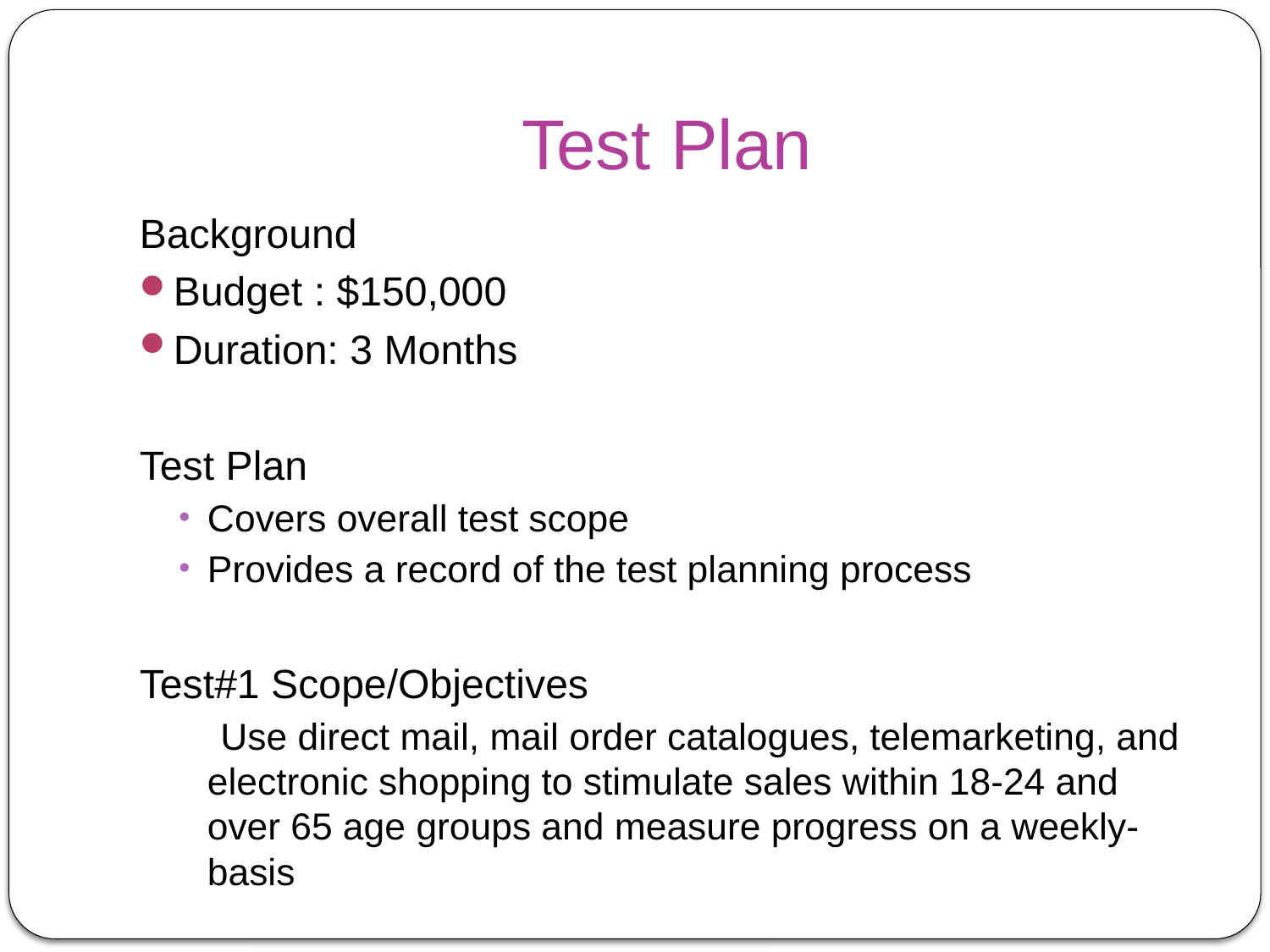

# Test Plan
Background
Budget : $150,000
Duration: 3 Months

Test Plan
Covers overall test scope
Provides a record of the test planning process

Test#1 Scope/Objectives
    Use direct mail, mail order catalogues, telemarketing, and electronic shopping to stimulate sales within 18-24 and over 65 age groups and measure progress on a weekly-basis